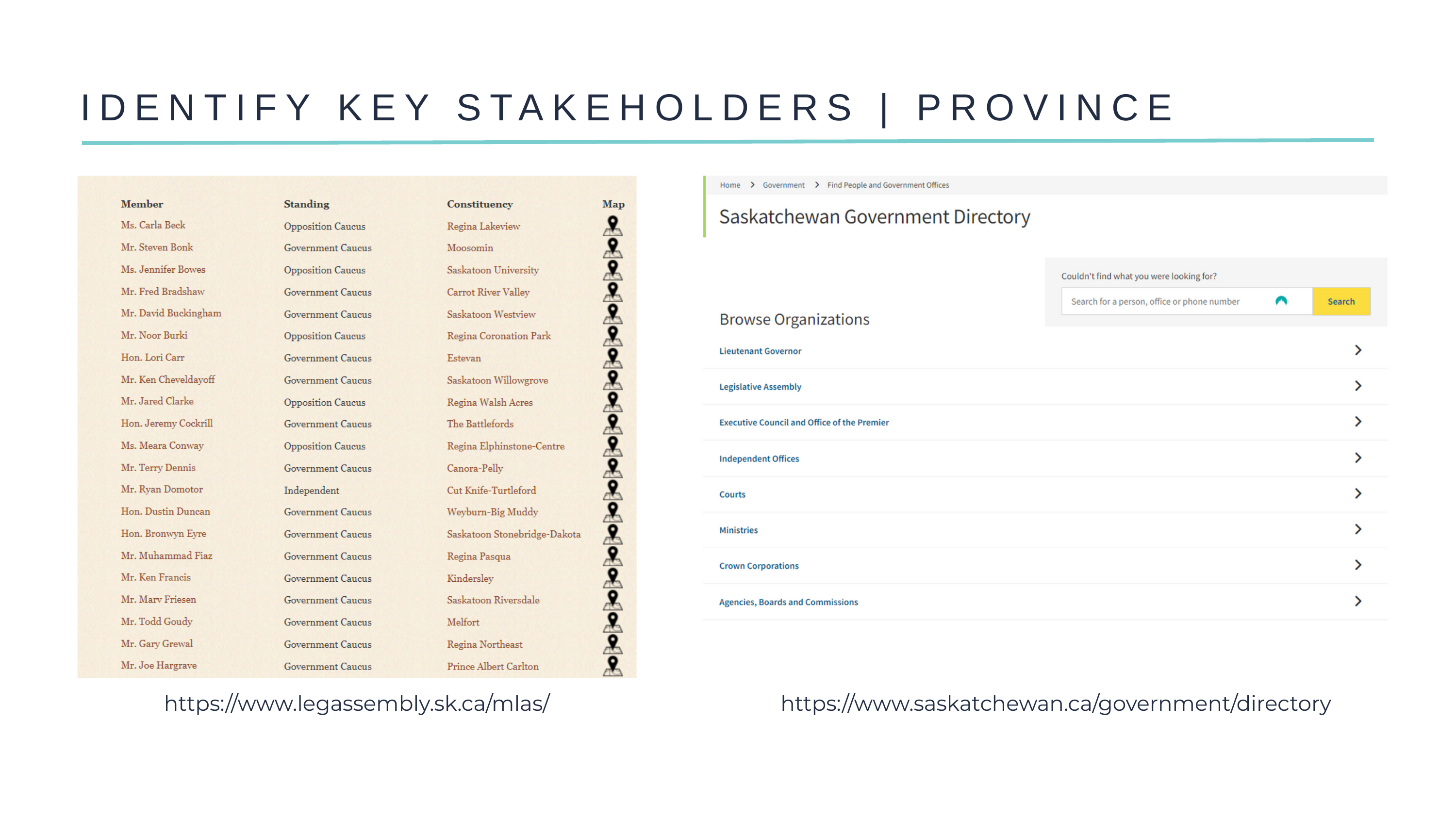

IDENTIFY KEY STAKEHOLDERS | PROVINCE

https://www.legassembly.sk.ca/mlas/
https://www.saskatchewan.ca/government/directory